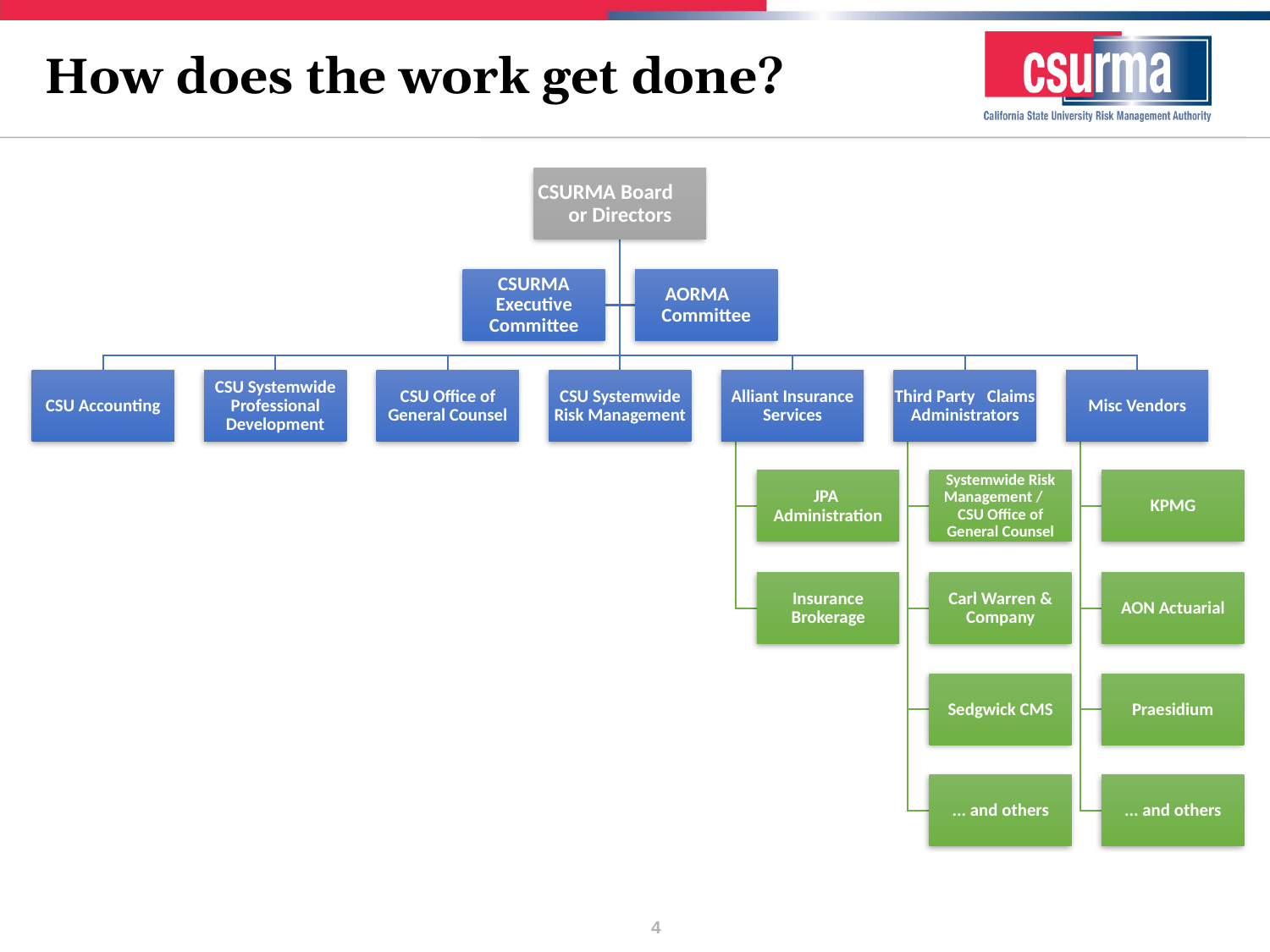

# How does the work get done?
CSURMA Board       or Directors
CSU Accounting
CSU Systemwide Professional Development
CSU Office of General Counsel
CSU Systemwide Risk Management
Alliant Insurance Services
JPA  Administration
Insurance Brokerage
Third Party   Claims Administrators
Systemwide Risk Management /     CSU Office of General Counsel
Carl Warren & Company
Sedgwick CMS
... and others
Misc Vendors
KPMG
AON Actuarial
Praesidium
... and others
CSURMA Executive Committee
AORMA     Committee
4